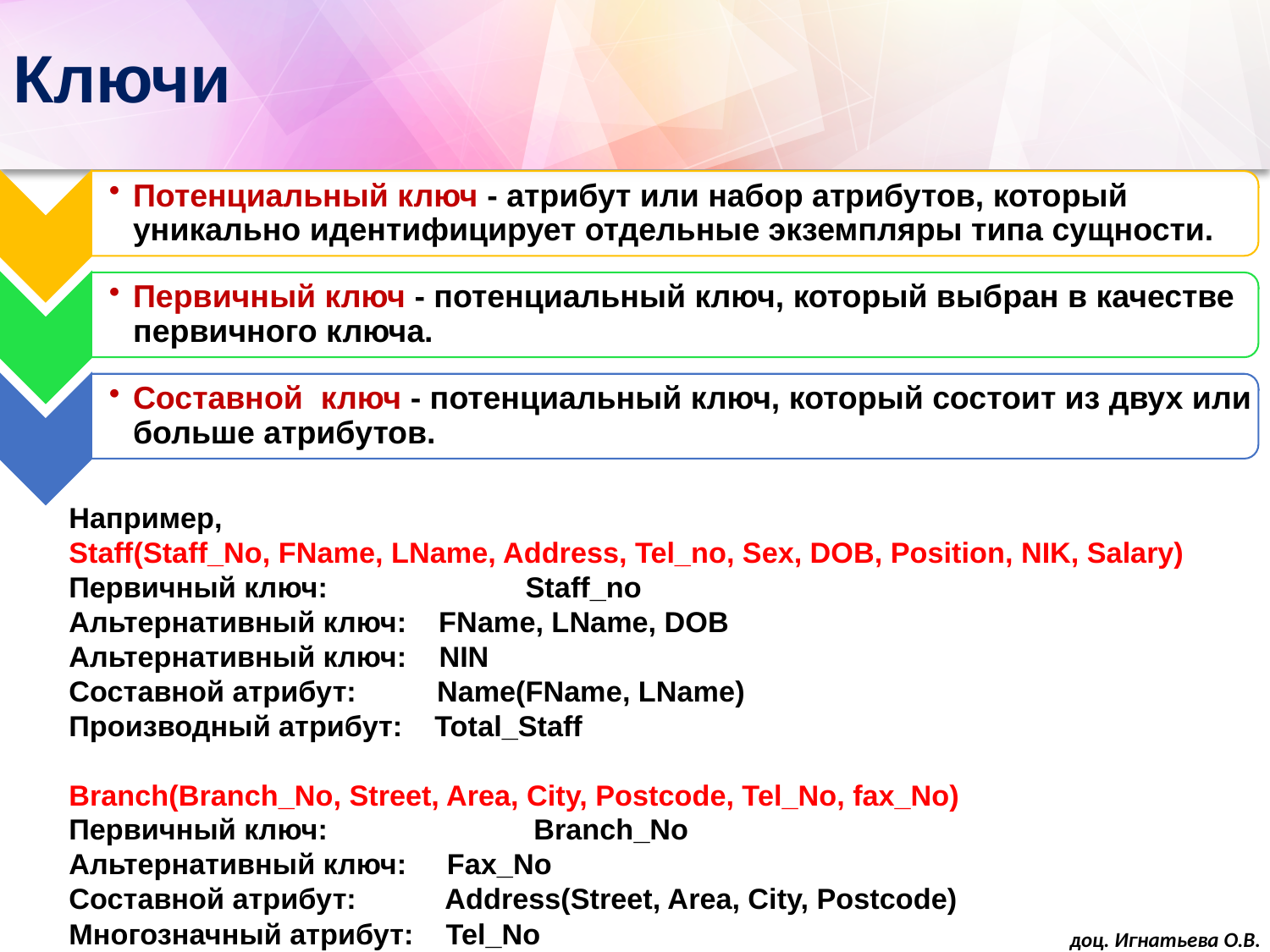

# Ключи

Потенциальный ключ - атрибут или набор атрибутов, который уникально идентифицирует отдельные экземпляры типа сущности.

Первичный ключ - потенциальный ключ, который выбран в качестве первичного ключа.

Составной  ключ - потенциальный ключ, который состоит из двух или больше атрибутов.
Например,
Staff(Staff_No, FName, LName, Address, Tel_no, Sex, DOB, Position, NIK, Salary)
Первичный ключ:	            Staff_no
Альтернативный ключ:    FName, LName, DOB
Альтернативный ключ:    NIN
Составной атрибут:          Name(FName, LName)
Производный атрибут:    Total_Staff

Branch(Branch_No, Street, Area, City, Postcode, Tel_No, fax_No)
Первичный ключ:	             Branch_No
Альтернативный ключ:     Fax_No
Составной атрибут:           Address(Street, Area, City, Postcode)
Многозначный атрибут:    Tel_No

доц. Игнатьева О.В.